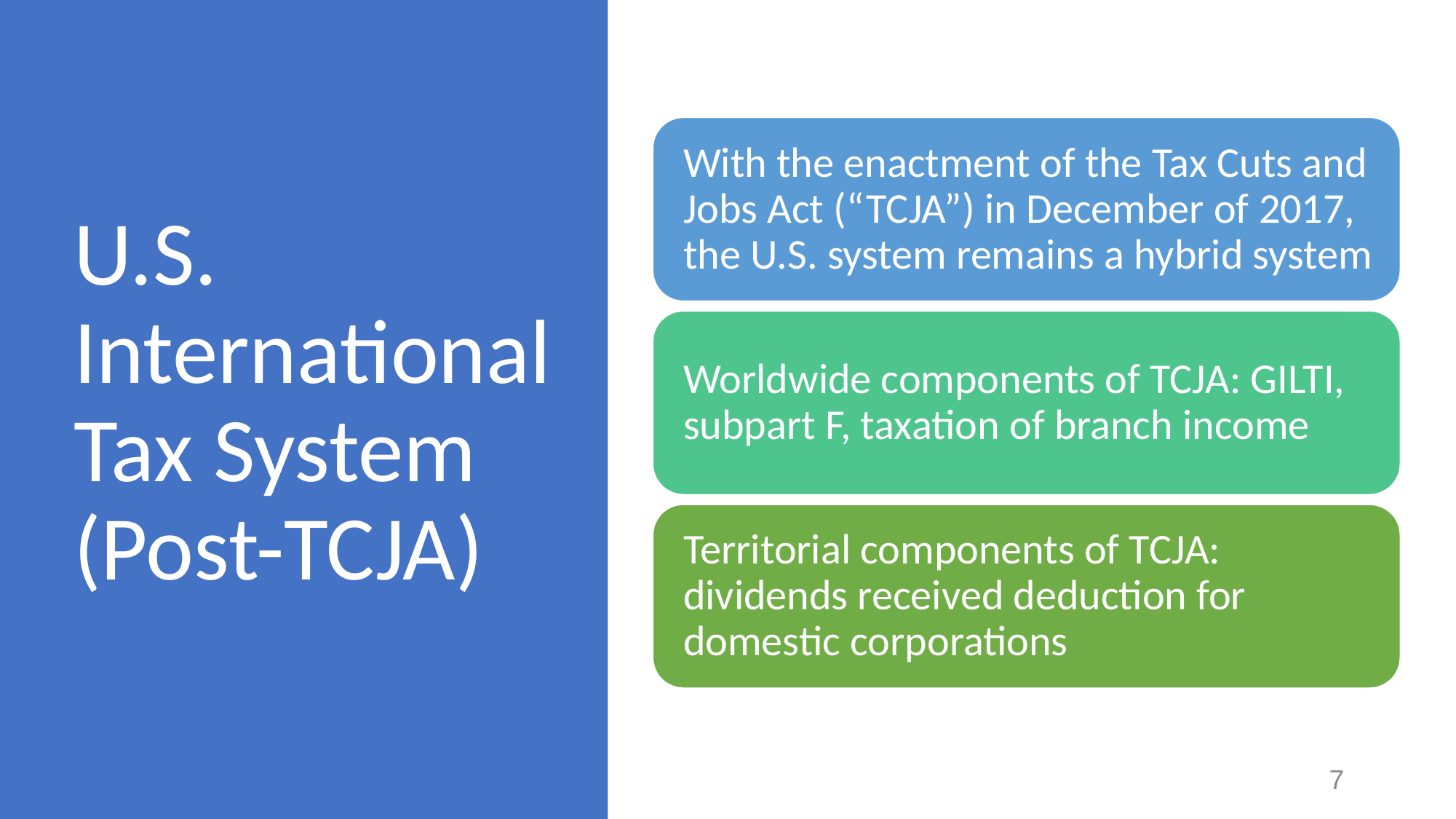

# U.S. International Tax System (Post-TCJA)
With the enactment of the Tax Cuts and Jobs Act (“TCJA”) in December of 2017, the U.S. system remains a hybrid system
Worldwide components of TCJA: GILTI, subpart F, taxation of branch income
Territorial components of TCJA: dividends received deduction for domestic corporations
7